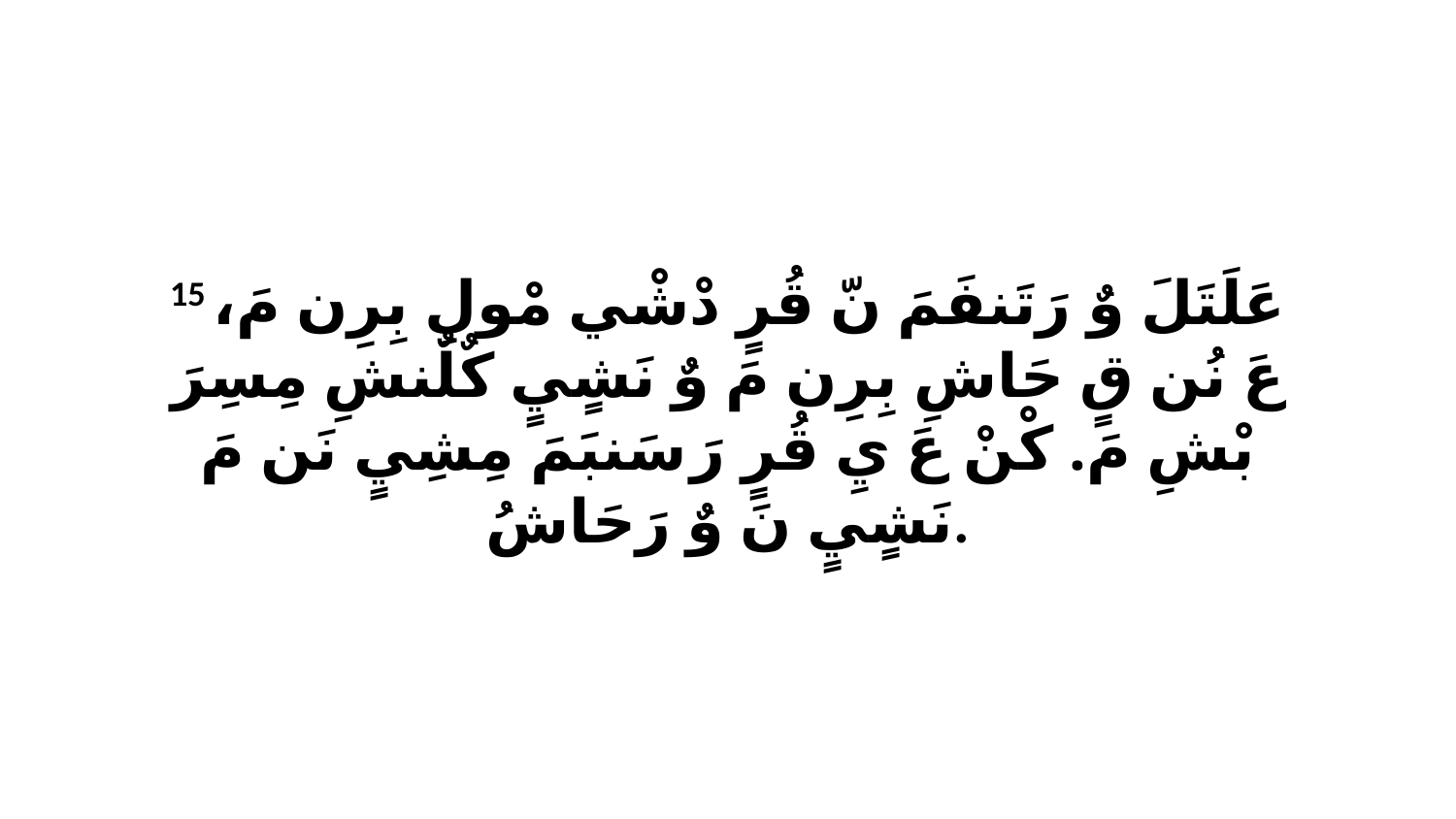

15 عَلَتَلَ وٌ رَتَنفَمَ نّ قُرٍ دْشْي مْولِ بِرِن مَ، عَ نُن قٍ حَاشِ بِرِن مَ وٌ نَشٍيٍ كٌلٌنشِ مِسِرَ بْشِ مَ. كْنْ عَ يِ قُرٍ رَ سَنبَمَ مِشِيٍ نَن مَ نَشٍيٍ نَ وٌ رَحَاشُ.